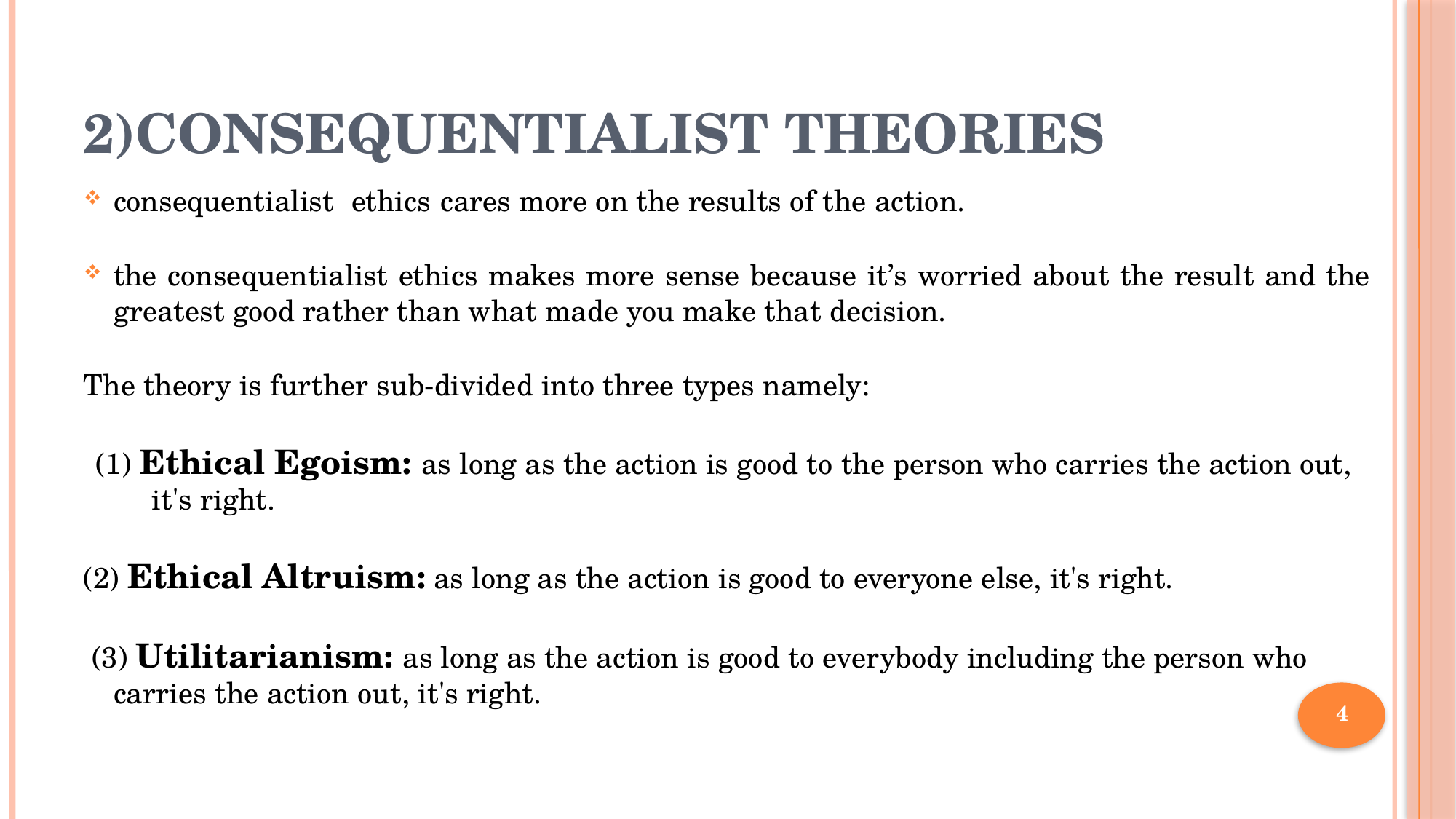

# 2)Consequentialist Theories
consequentialist  ethics cares more on the results of the action.

the consequentialist ethics makes more sense because it’s worried about the result and the greatest good rather than what made you make that decision.

The theory is further sub-divided into three types namely:

(1) Ethical Egoism: as long as the action is good to the person who carries the action out, it's right.

(2) Ethical Altruism: as long as the action is good to everyone else, it's right.

 (3) Utilitarianism: as long as the action is good to everybody including the person who carries the action out, it's right.

4